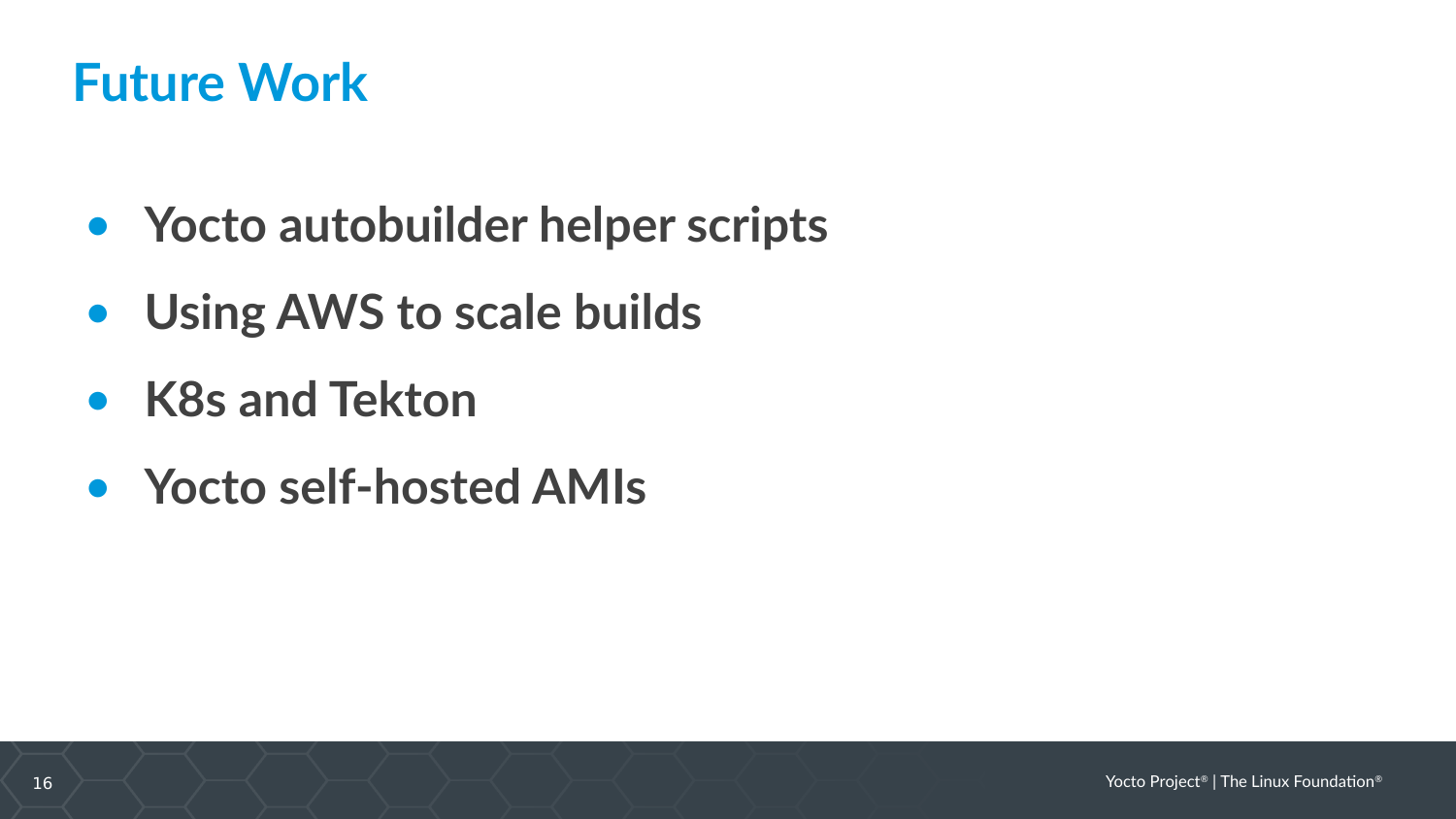

# Future Work
Yocto autobuilder helper scripts
Using AWS to scale builds
K8s and Tekton
Yocto self-hosted AMIs